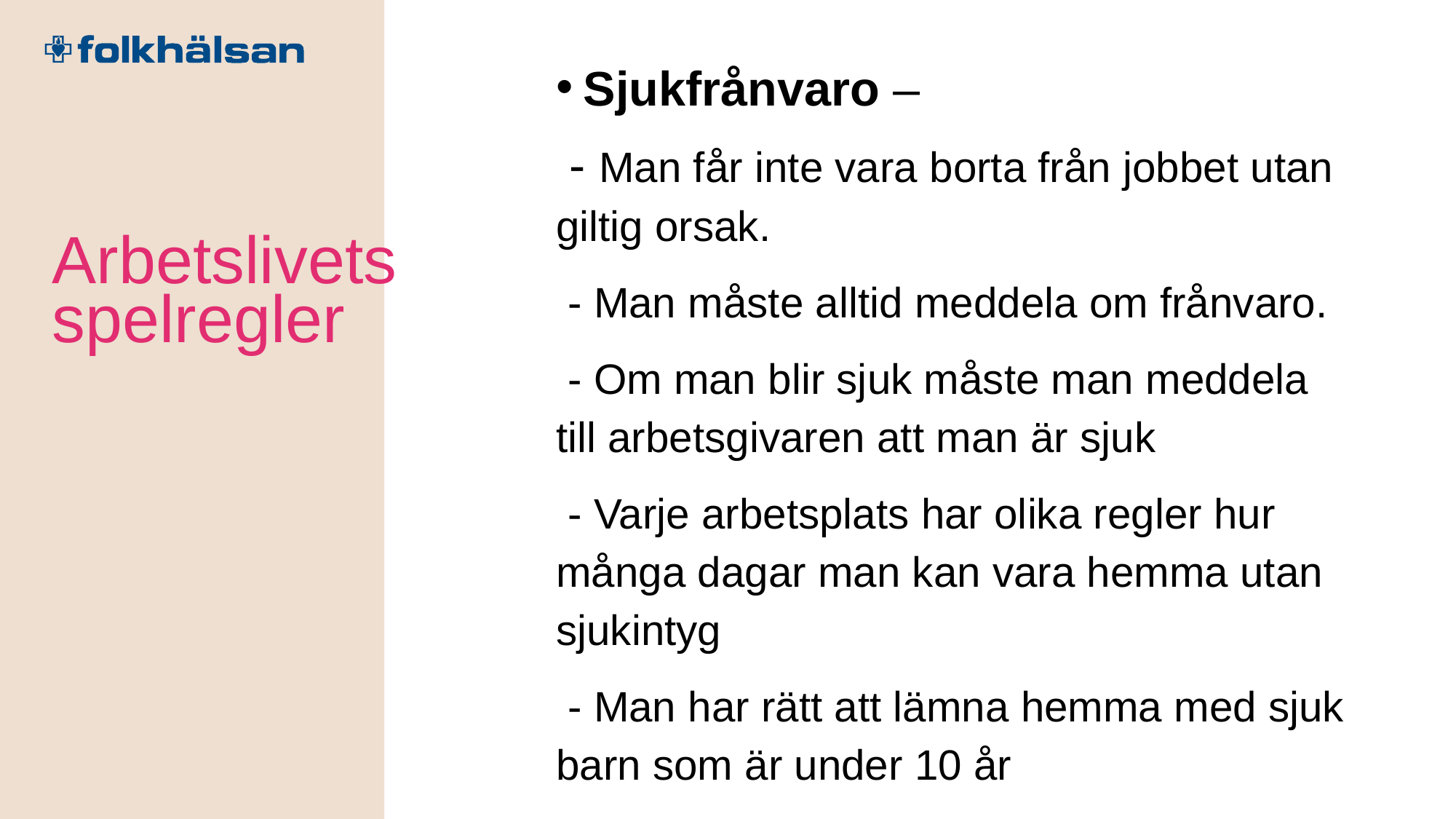

Sjukfrånvaro –
 - Man får inte vara borta från jobbet utan giltig orsak.
 - Man måste alltid meddela om frånvaro.
 - Om man blir sjuk måste man meddela till arbetsgivaren att man är sjuk
 - Varje arbetsplats har olika regler hur många dagar man kan vara hemma utan sjukintyg
 - Man har rätt att lämna hemma med sjuk barn som är under 10 år
Arbetslivets spelregler